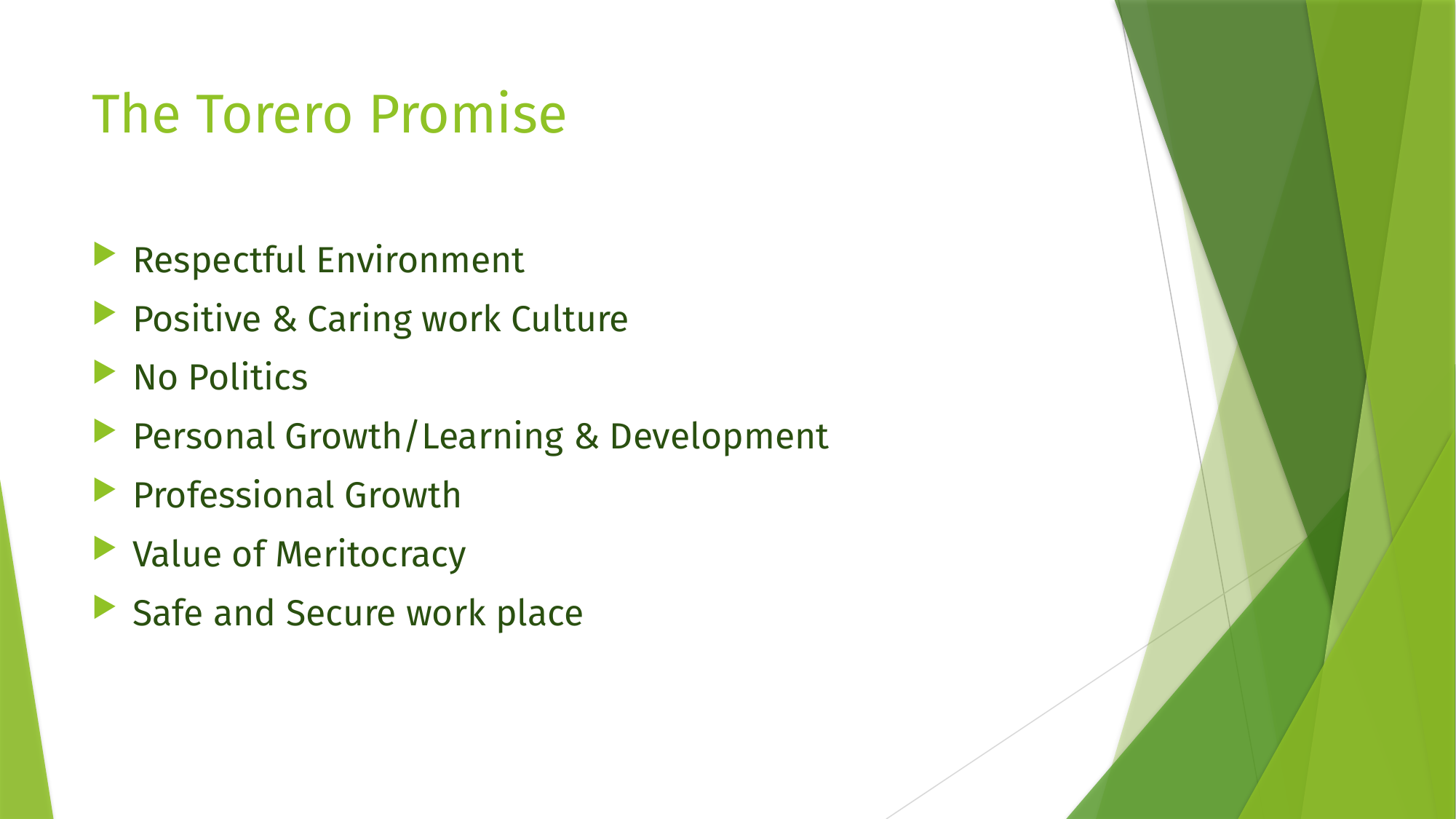

# The Torero Promise
Respectful Environment
Positive & Caring work Culture
No Politics
Personal Growth/Learning & Development
Professional Growth
Value of Meritocracy
Safe and Secure work place